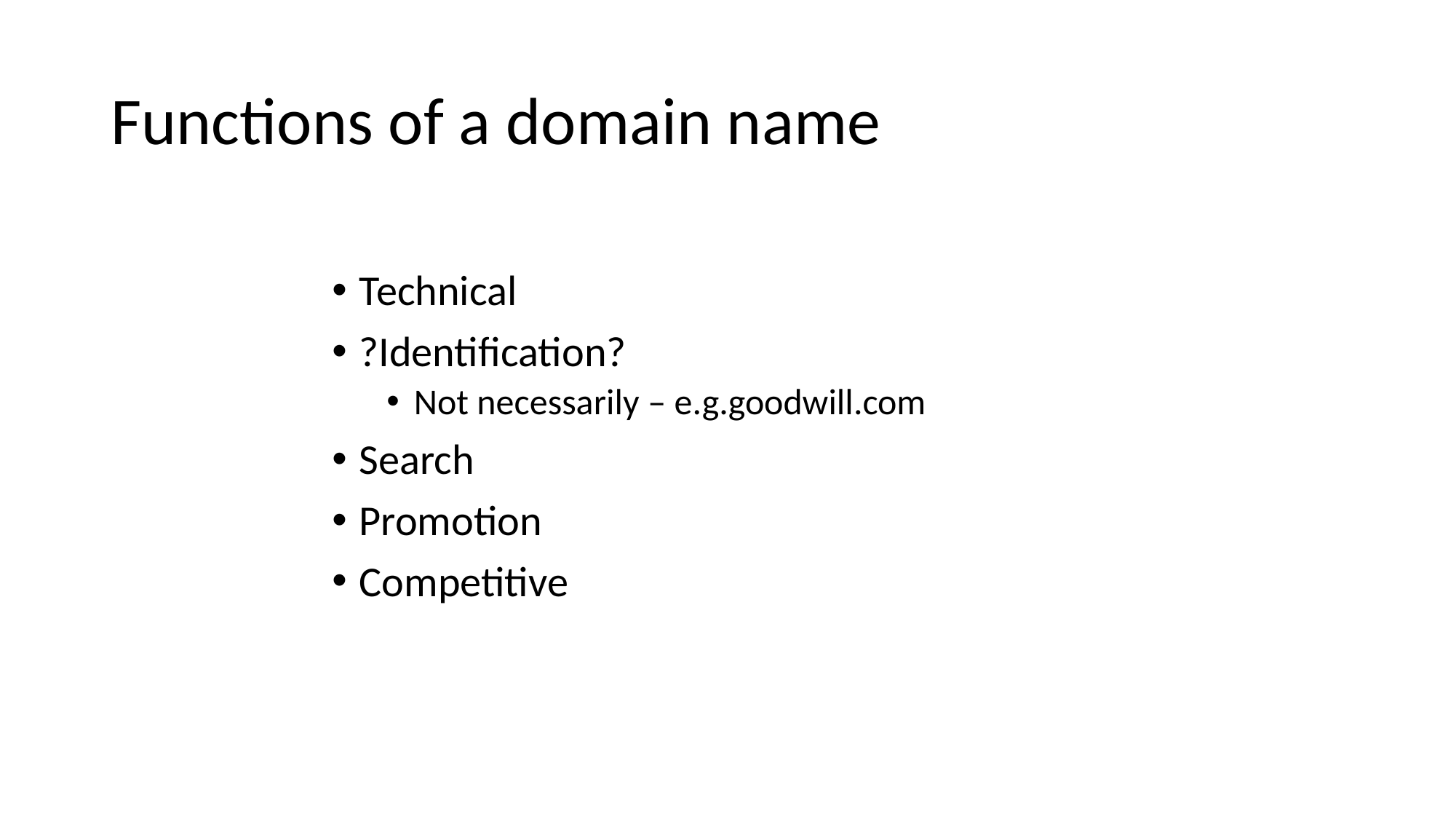

# Functions of a domain name
Technical
?Identification?
Not necessarily – e.g.goodwill.com
Search
Promotion
Competitive